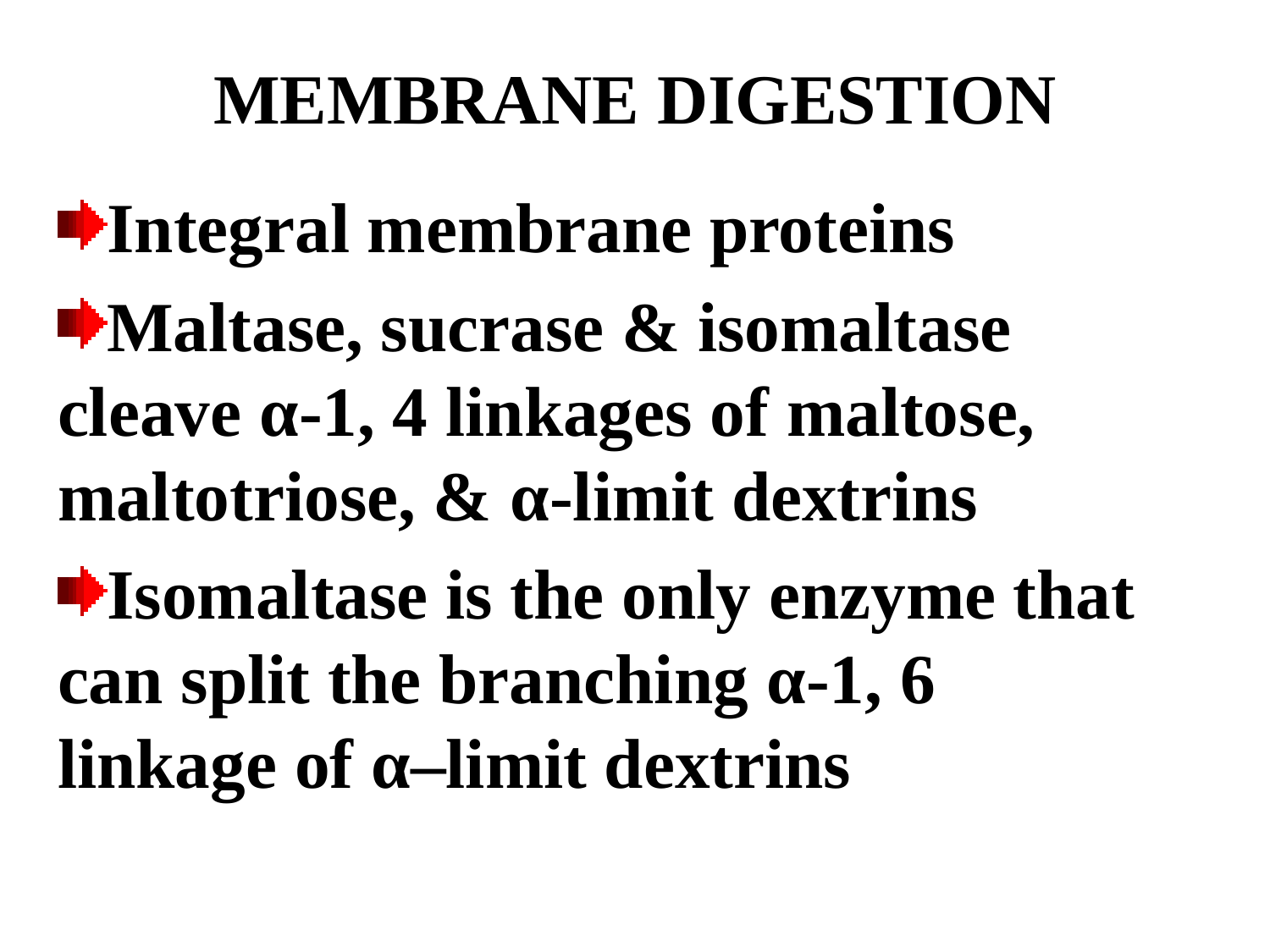

# MEMBRANE DIGESTION
Integral membrane proteins
Maltase, sucrase & isomaltase 	cleave α-1, 4 linkages of maltose, 	maltotriose, & α-limit dextrins
Isomaltase is the only enzyme that 	can split the branching α-1, 6 	linkage of α–limit dextrins